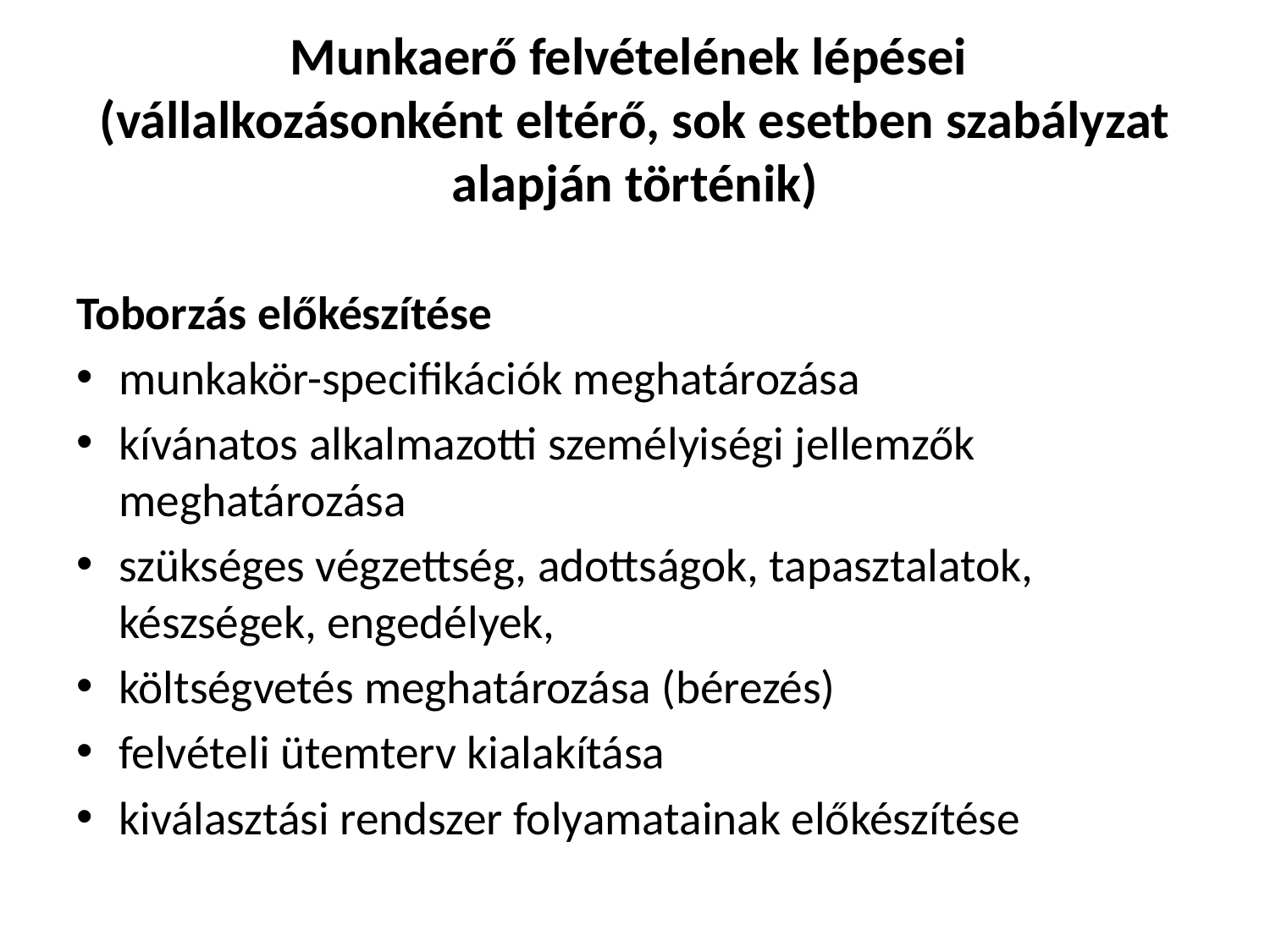

# Munkaerő felvételének lépései (vállalkozásonként eltérő, sok esetben szabályzat alapján történik)
Toborzás előkészítése
munkakör-specifikációk meghatározása
kívánatos alkalmazotti személyiségi jellemzők meghatározása
szükséges végzettség, adottságok, tapasztalatok, készségek, engedélyek,
költségvetés meghatározása (bérezés)
felvételi ütemterv kialakítása
kiválasztási rendszer folyamatainak előkészítése